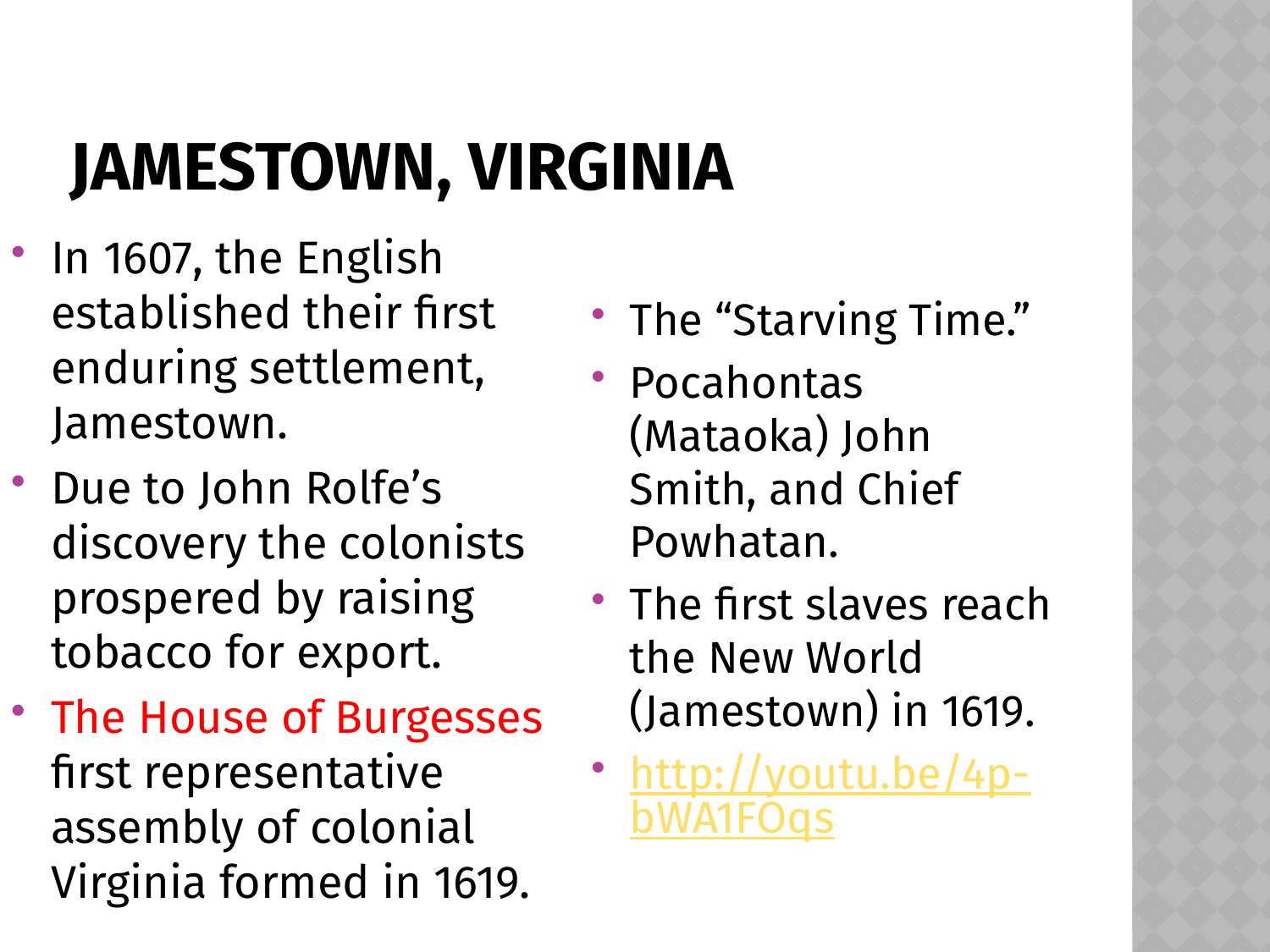

# Jamestown, Virginia
In 1607, the English established their first enduring settlement, Jamestown.
Due to John Rolfe’s discovery the colonists prospered by raising tobacco for export.
The House of Burgesses first representative assembly of colonial Virginia formed in 1619.

The “Starving Time.”
Pocahontas (Mataoka) John Smith, and Chief Powhatan.
The first slaves reach the New World (Jamestown) in 1619.
http://youtu.be/4p-bWA1FOqs